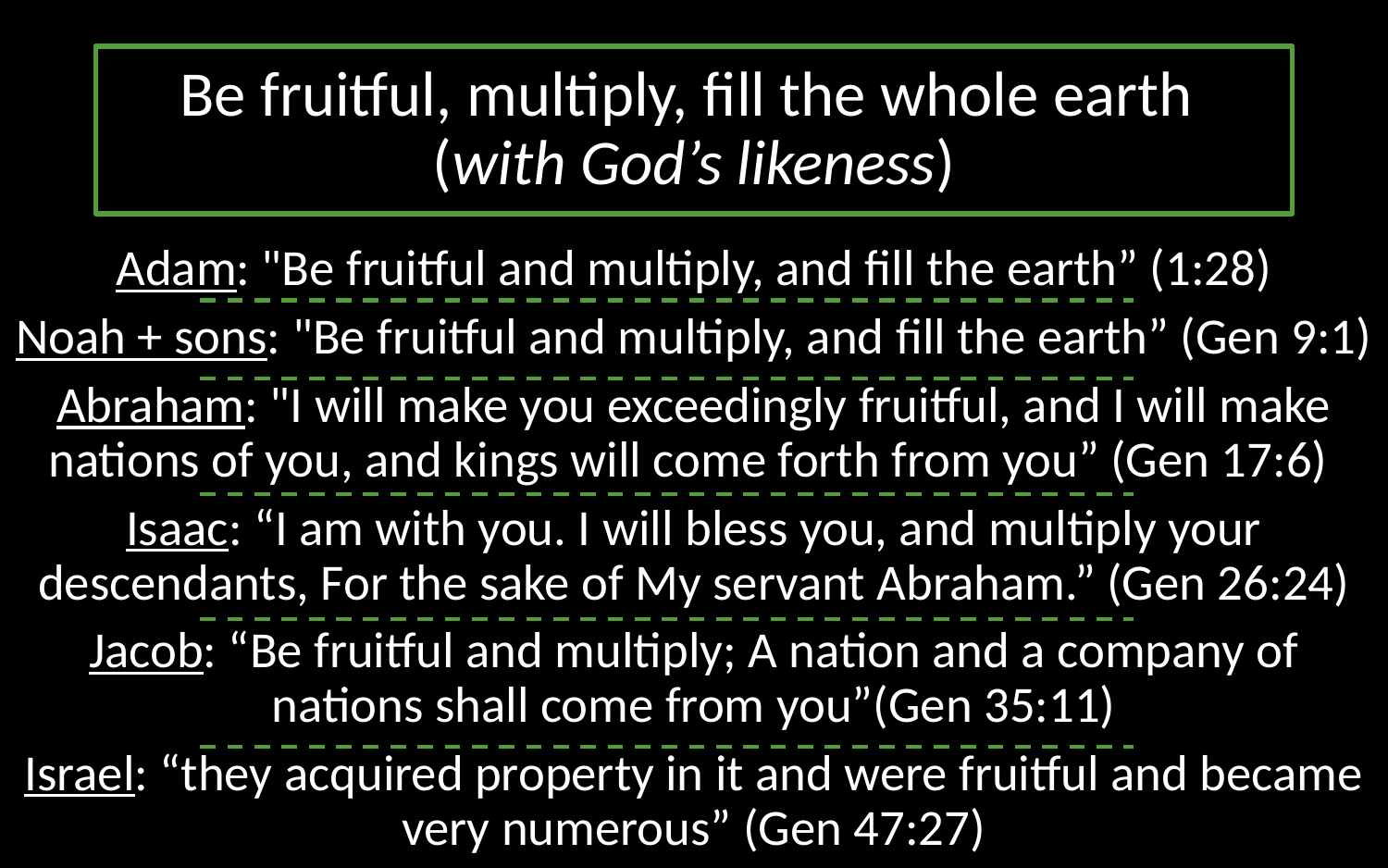

# Be fruitful, multiply, fill the whole earth (with God’s likeness)
Adam: "Be fruitful and multiply, and fill the earth” (1:28)
Noah + sons: "Be fruitful and multiply, and fill the earth” (Gen 9:1)
Abraham: "I will make you exceedingly fruitful, and I will make nations of you, and kings will come forth from you” (Gen 17:6)
Isaac: “I am with you. I will bless you, and multiply your descendants, For the sake of My servant Abraham.” (Gen 26:24)
Jacob: “Be fruitful and multiply; A nation and a company of nations shall come from you”(Gen 35:11)
Israel: “they acquired property in it and were fruitful and became very numerous” (Gen 47:27)